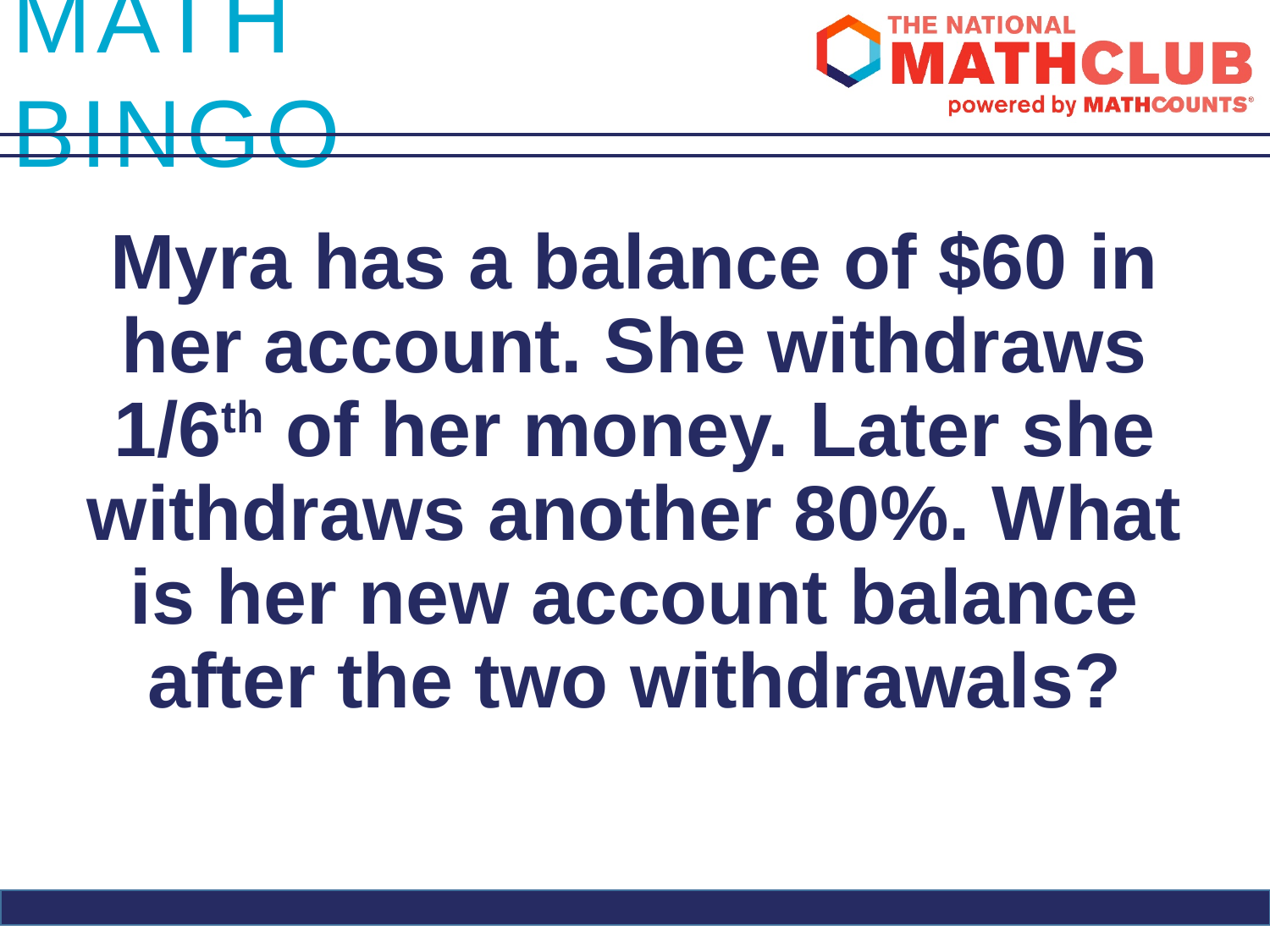

Myra has a balance of $60 in her account. She withdraws 1/6th of her money. Later she withdraws another 80%. What is her new account balance after the two withdrawals?